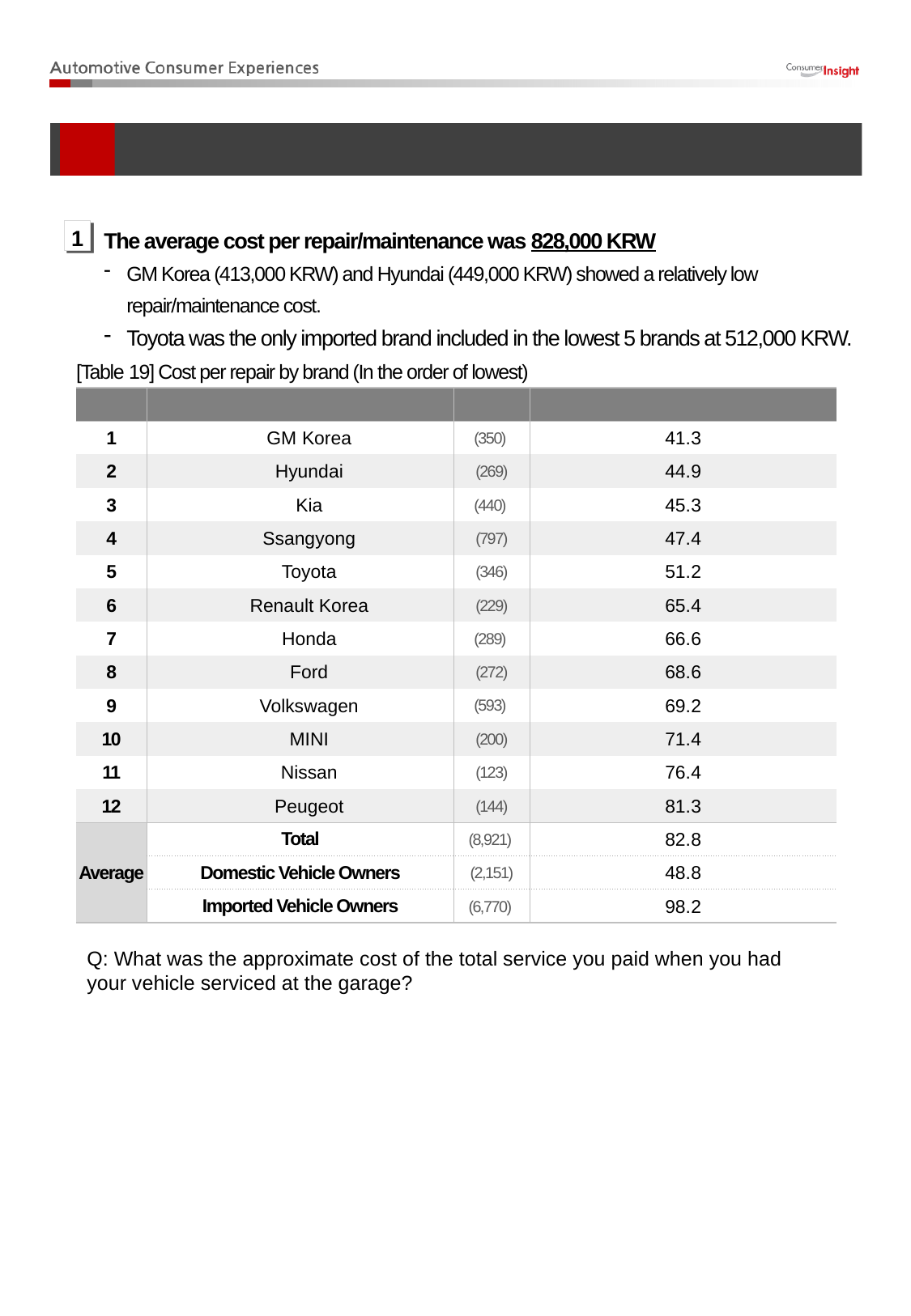

Payment
05
The average cost per repair/maintenance was 828,000 KRW
GM Korea (413,000 KRW) and Hyundai (449,000 KRW) showed a relatively low repair/maintenance cost.
Toyota was the only imported brand included in the lowest 5 brands at 512,000 KRW.
1
[Table 19] Cost per repair by brand (In the order of lowest)
| Rank | Brand | (N) | Repair Cost (10,000 KRW) |
| --- | --- | --- | --- |
| 1 | GM Korea | (350) | 41.3 |
| 2 | Hyundai | (269) | 44.9 |
| 3 | Kia | (440) | 45.3 |
| 4 | Ssangyong | (797) | 47.4 |
| 5 | Toyota | (346) | 51.2 |
| 6 | Renault Korea | (229) | 65.4 |
| 7 | Honda | (289) | 66.6 |
| 8 | Ford | (272) | 68.6 |
| 9 | Volkswagen | (593) | 69.2 |
| 10 | MINI | (200) | 71.4 |
| 11 | Nissan | (123) | 76.4 |
| 12 | Peugeot | (144) | 81.3 |
| Average | Total | (8,921) | 82.8 |
|  | Domestic Vehicle Owners | (2,151) | 48.8 |
|  | Imported Vehicle Owners | (6,770) | 98.2 |
Q: What was the approximate cost of the total service you paid when you had your vehicle serviced at the garage?